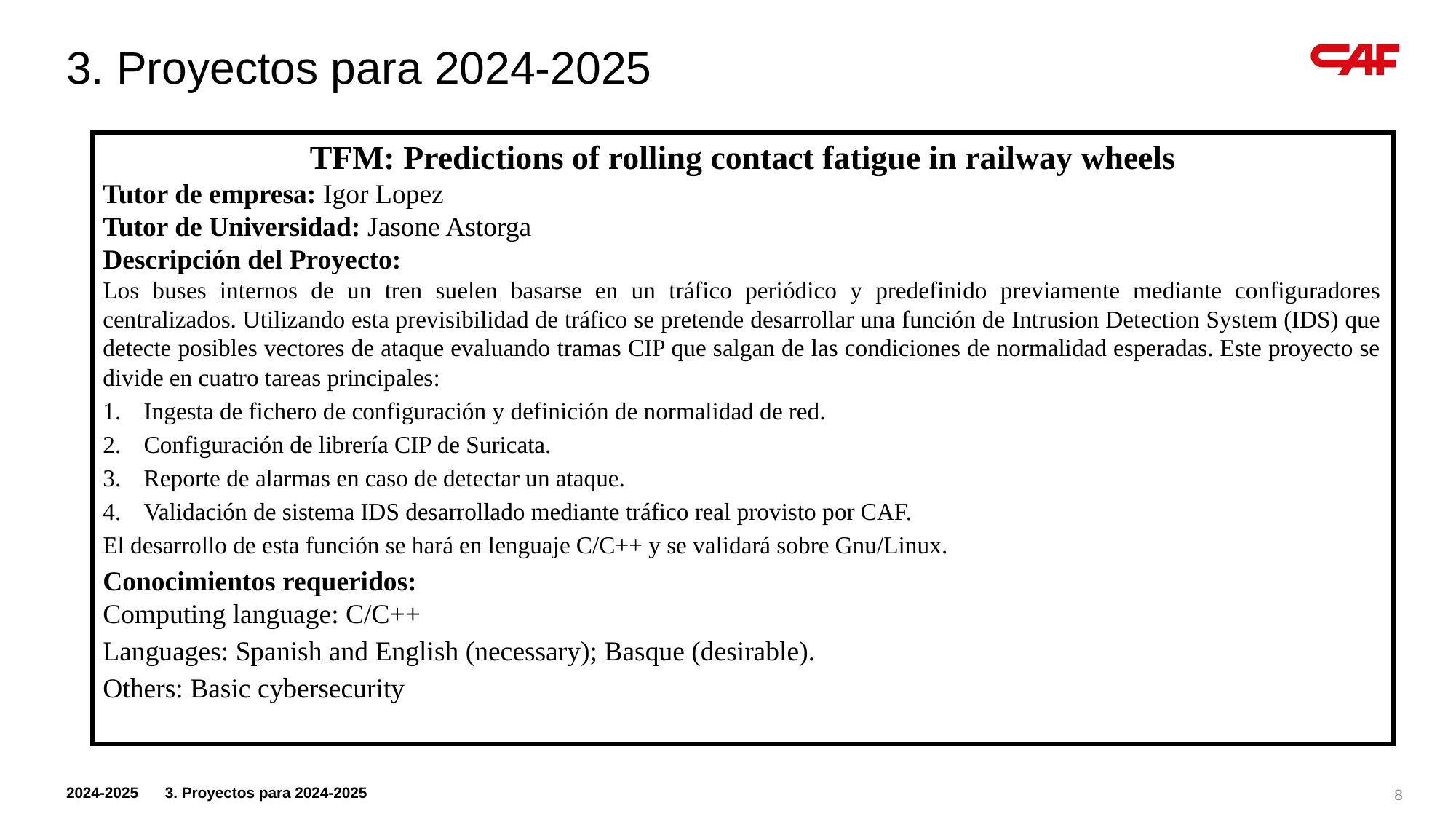

3. Proyectos para 2024-2025

TFM: Predictions of rolling contact fatigue in railway wheels
Tutor de empresa: Igor Lopez
Tutor de Universidad: Jasone Astorga
Descripción del Proyecto:
Los buses internos de un tren suelen basarse en un tráfico periódico y predefinido previamente mediante configuradores centralizados. Utilizando esta previsibilidad de tráfico se pretende desarrollar una función de Intrusion Detection System (IDS) que detecte posibles vectores de ataque evaluando tramas CIP que salgan de las condiciones de normalidad esperadas. Este proyecto se divide en cuatro tareas principales:
Ingesta de fichero de configuración y definición de normalidad de red.
Configuración de librería CIP de Suricata.
Reporte de alarmas en caso de detectar un ataque.
Validación de sistema IDS desarrollado mediante tráfico real provisto por CAF.
El desarrollo de esta función se hará en lenguaje C/C++ y se validará sobre Gnu/Linux.
Conocimientos requeridos:
Computing language: C/C++
Languages: Spanish and English (necessary); Basque (desirable).
Others: Basic cybersecurity skills

2024-2025
3. Proyectos para 2024-2025
8